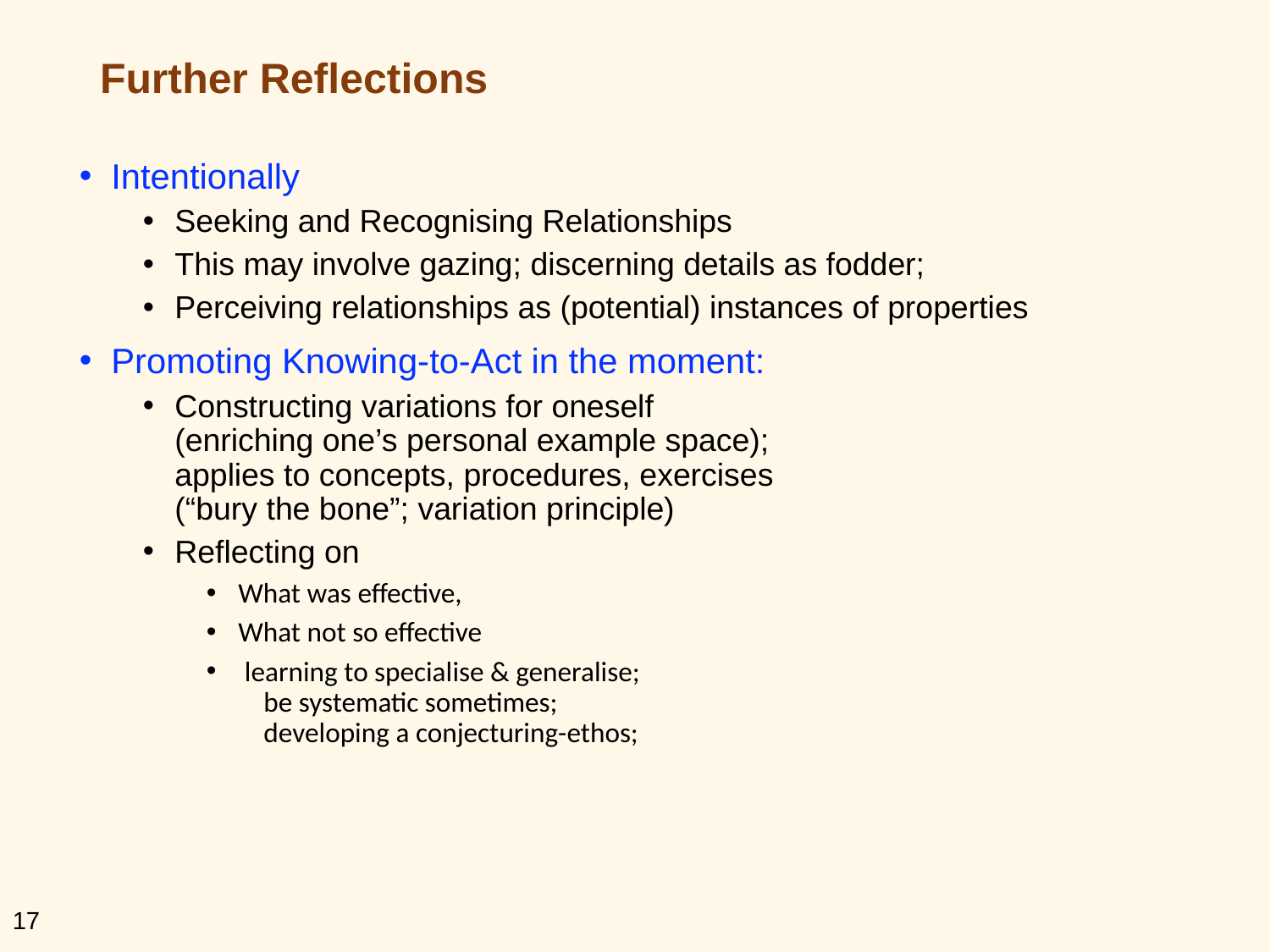

# Further Reflections
Intentionally
Seeking and Recognising Relationships
This may involve gazing; discerning details as fodder;
Perceiving relationships as (potential) instances of properties
Promoting Knowing-to-Act in the moment:
Constructing variations for oneself
(enriching one’s personal example space);
applies to concepts, procedures, exercises
(“bury the bone”; variation principle)
Reflecting on
What was effective,
What not so effective
 learning to specialise & generalise;
    be systematic sometimes;
    developing a conjecturing-ethos;